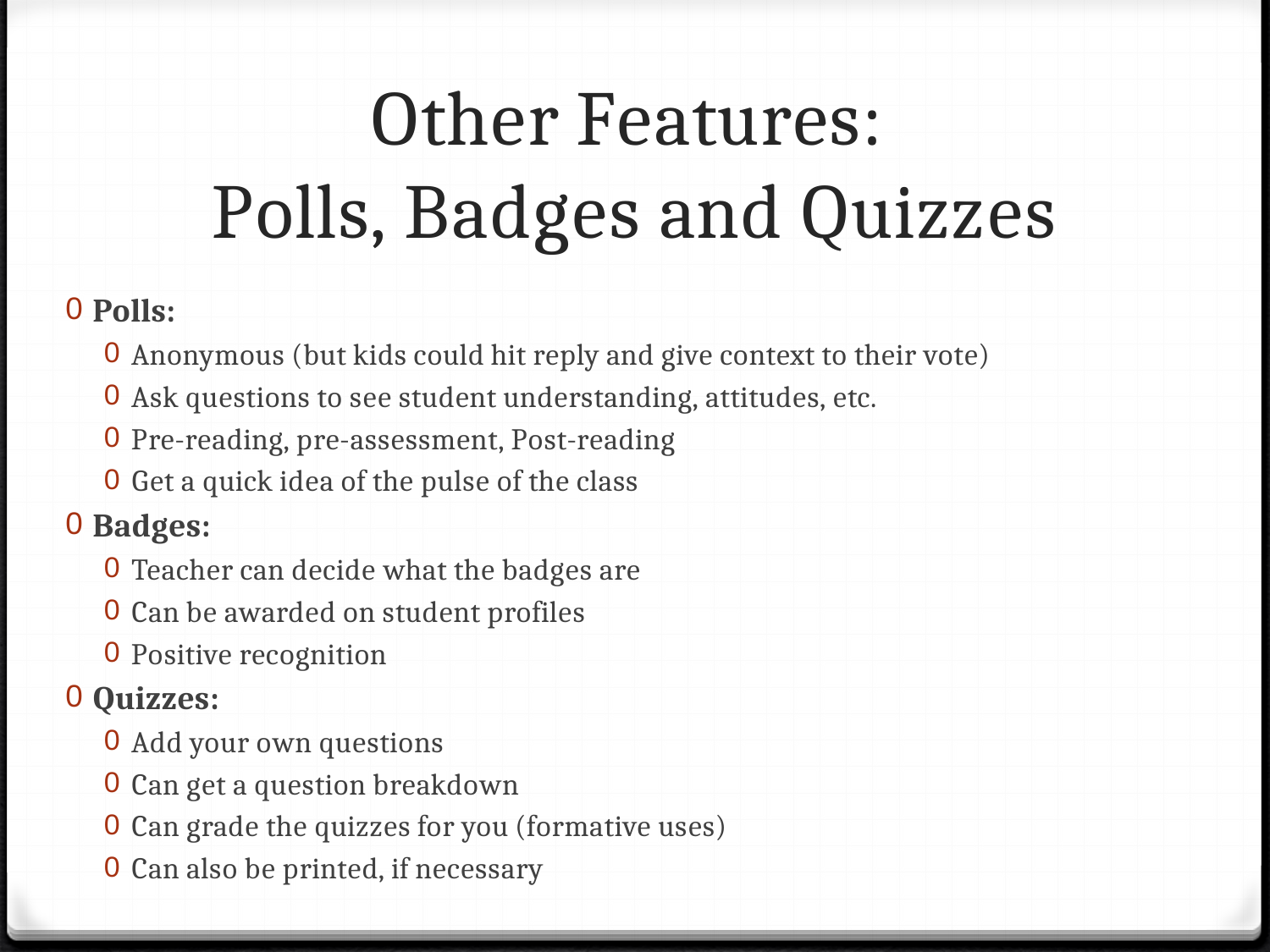

# Other Features: Polls, Badges and Quizzes
Polls:
Anonymous (but kids could hit reply and give context to their vote)
Ask questions to see student understanding, attitudes, etc.
Pre-reading, pre-assessment, Post-reading
Get a quick idea of the pulse of the class
Badges:
Teacher can decide what the badges are
Can be awarded on student profiles
Positive recognition
Quizzes:
Add your own questions
Can get a question breakdown
Can grade the quizzes for you (formative uses)
Can also be printed, if necessary